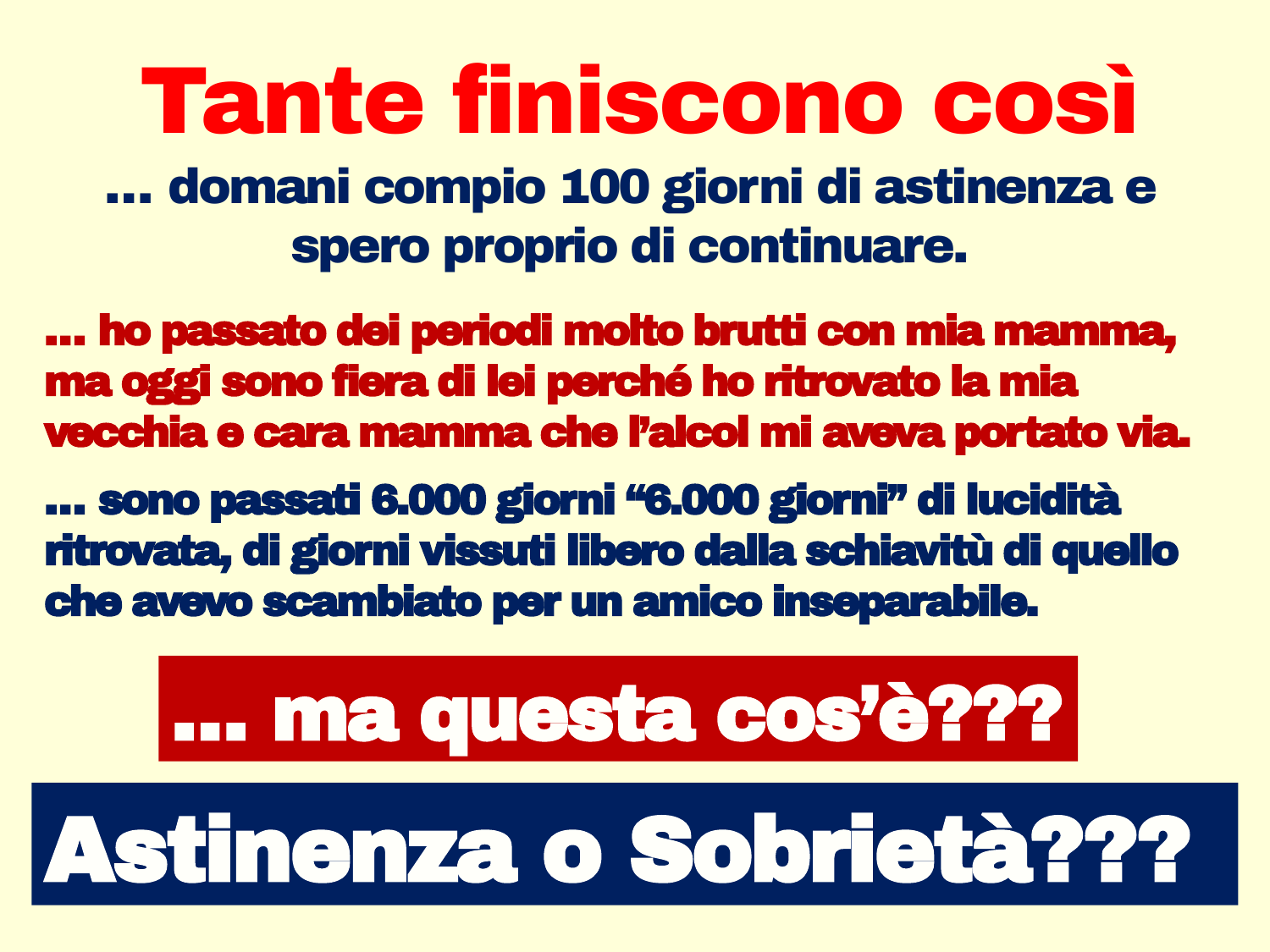

Tante finiscono così
… domani compio 100 giorni di astinenza e spero proprio di continuare.
… ho passato dei periodi molto brutti con mia mamma, ma oggi sono fiera di lei perché ho ritrovato la mia vecchia e cara mamma che l’alcol mi aveva portato via.
… sono passati 6.000 giorni “6.000 giorni” di lucidità ritrovata, di giorni vissuti libero dalla schiavitù di quello che avevo scambiato per un amico inseparabile.
… ma questa cos’è???
Astinenza o Sobrietà???